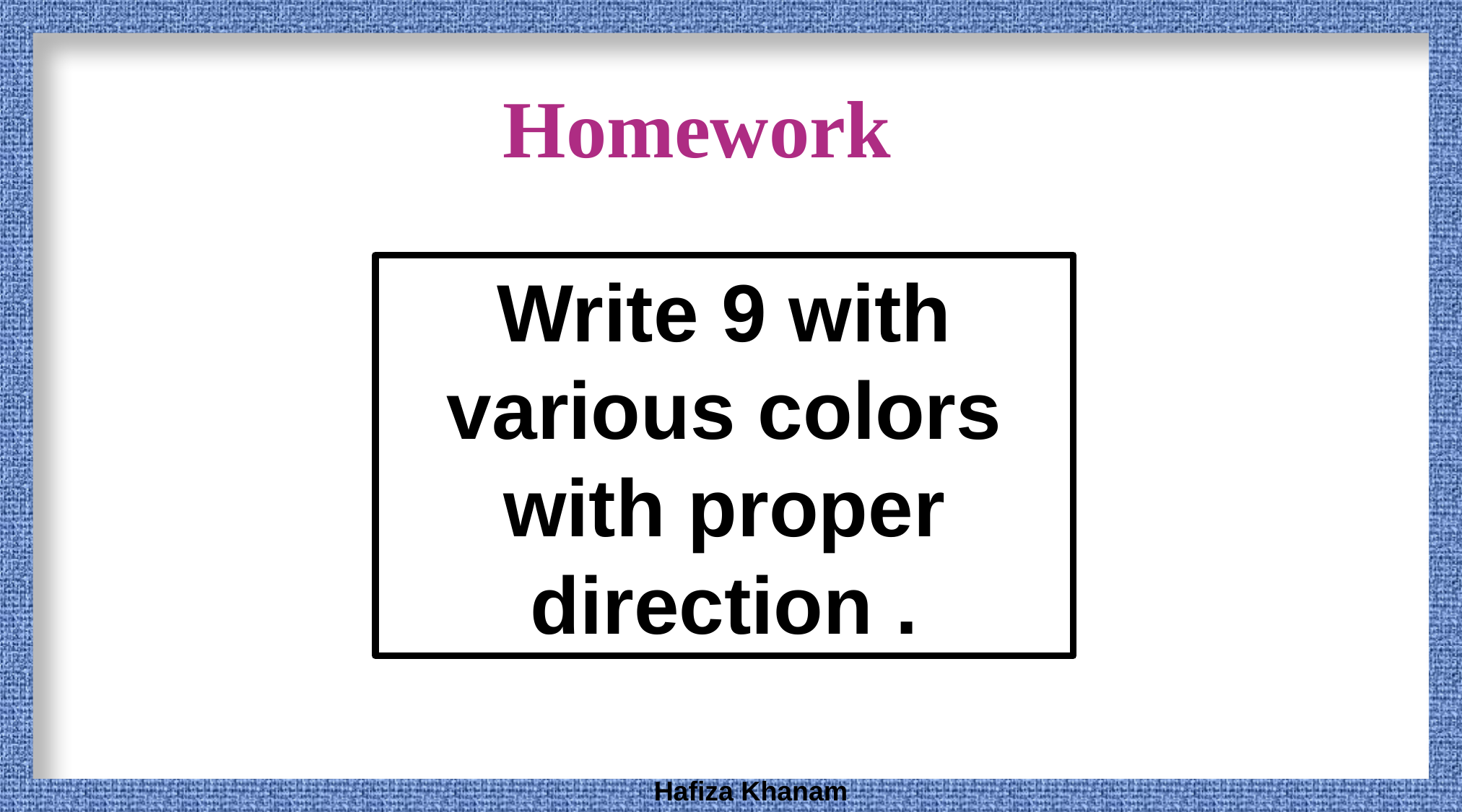

Homework
Write 9 with various colors with proper direction .